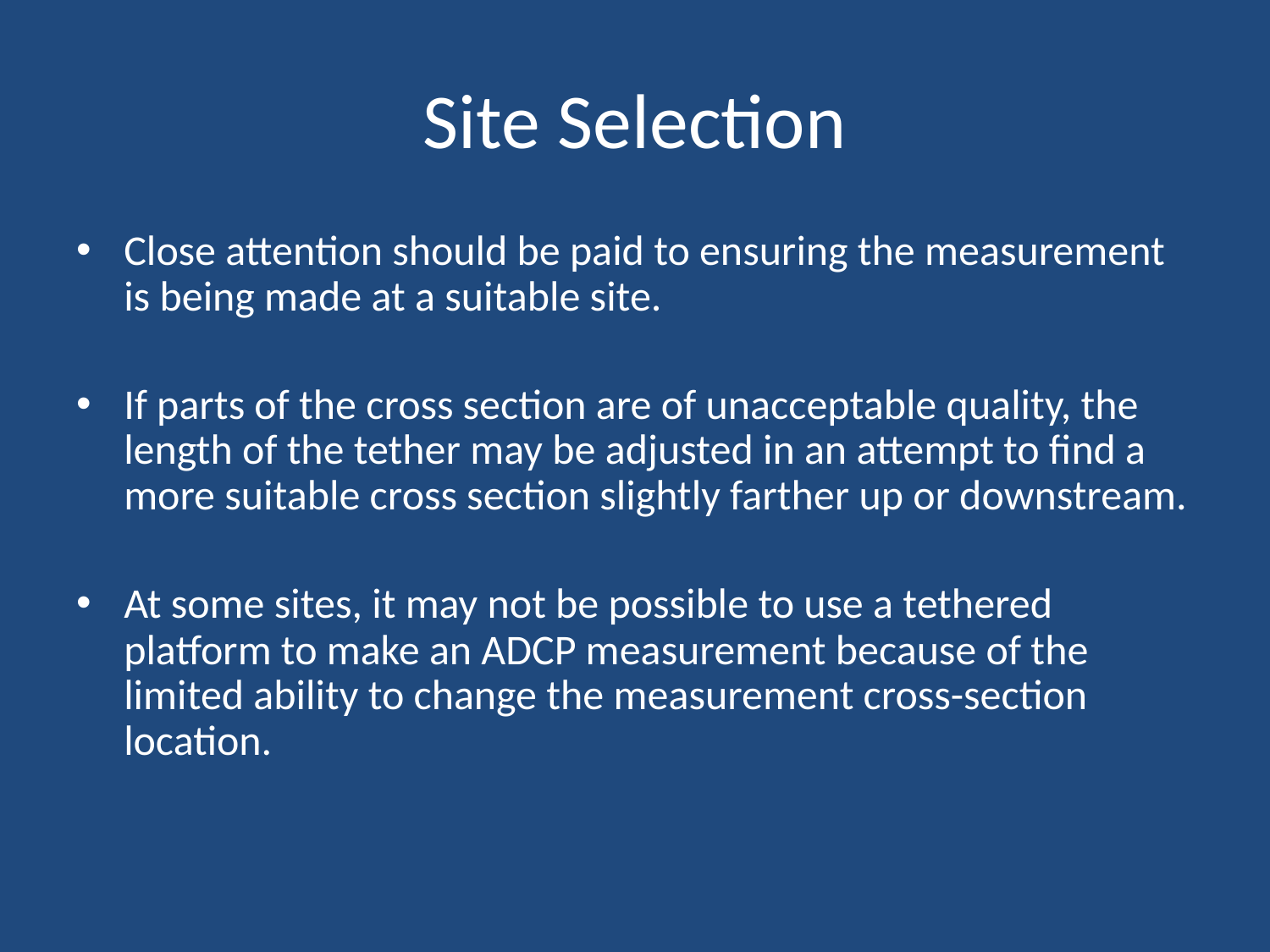

Site Selection
Close attention should be paid to ensuring the measurement is being made at a suitable site.

If parts of the cross section are of unacceptable quality, the length of the tether may be adjusted in an attempt to find a more suitable cross section slightly farther up or downstream.

At some sites, it may not be possible to use a tethered platform to make an ADCP measurement because of the limited ability to change the measurement cross-section location.